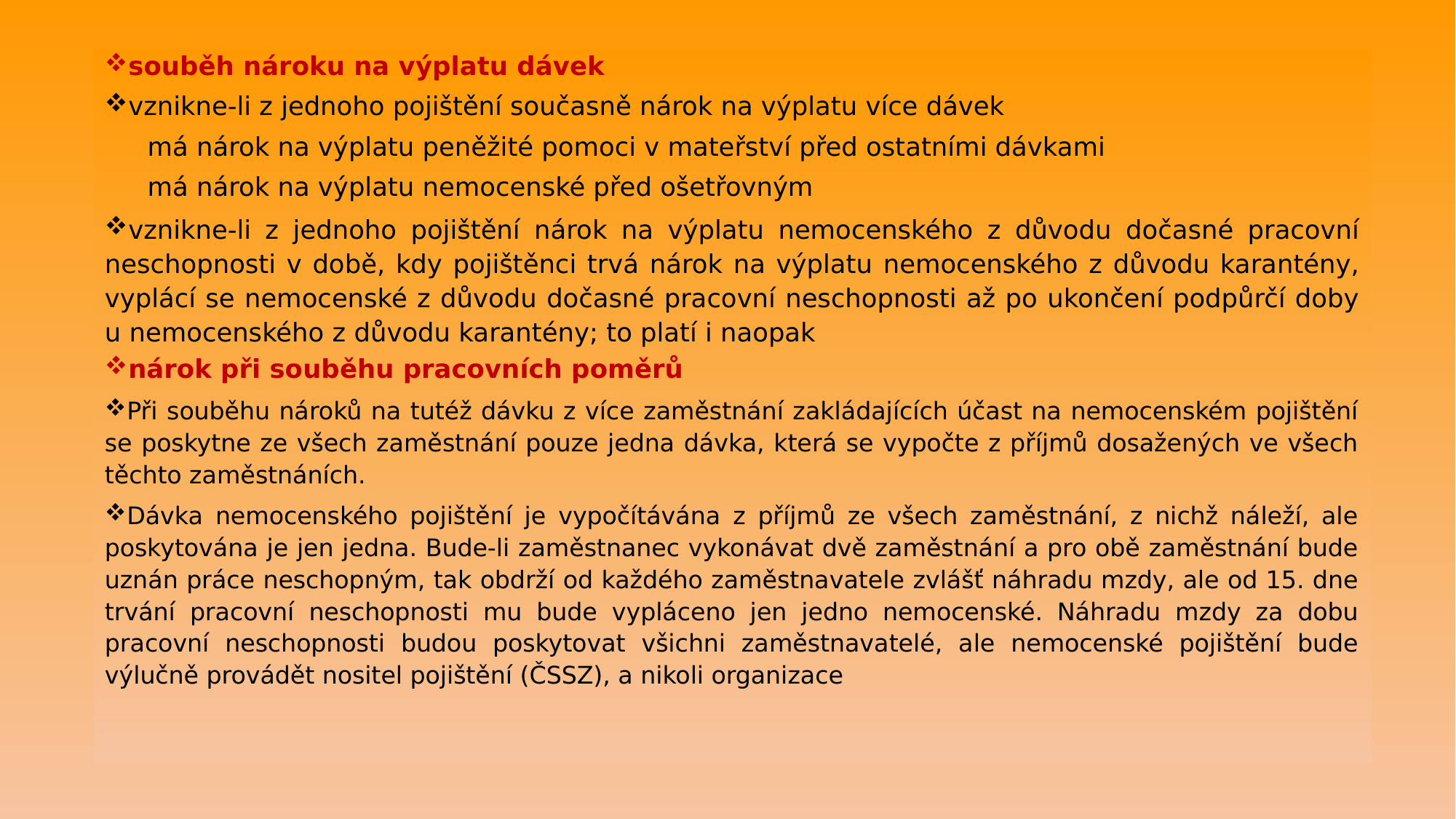

souběh nároku na výplatu dávek
vznikne-li z jednoho pojištění současně nárok na výplatu více dávek
má nárok na výplatu peněžité pomoci v mateřství před ostatními dávkami
má nárok na výplatu nemocenské před ošetřovným
vznikne-li z jednoho pojištění nárok na výplatu nemocenského z důvodu dočasné pracovní neschopnosti v době, kdy pojištěnci trvá nárok na výplatu nemocenského z důvodu karantény, vyplácí se nemocenské z důvodu dočasné pracovní neschopnosti až po ukončení podpůrčí doby u nemocenského z důvodu karantény; to platí i naopak
nárok při souběhu pracovních poměrů
Při souběhu nároků na tutéž dávku z více zaměstnání zakládajících účast na nemocenském pojištění se poskytne ze všech zaměstnání pouze jedna dávka, která se vypočte z příjmů dosažených ve všech těchto zaměstnáních.
Dávka nemocenského pojištění je vypočítávána z příjmů ze všech zaměstnání, z nichž náleží, ale poskytována je jen jedna. Bude-li zaměstnanec vykonávat dvě zaměstnání a pro obě zaměstnání bude uznán práce neschopným, tak obdrží od každého zaměstnavatele zvlášť náhradu mzdy, ale od 15. dne trvání pracovní neschopnosti mu bude vypláceno jen jedno nemocenské. Náhradu mzdy za dobu pracovní neschopnosti budou poskytovat všichni zaměstnavatelé, ale nemocenské pojištění bude výlučně provádět nositel pojištění (ČSSZ), a nikoli organizace